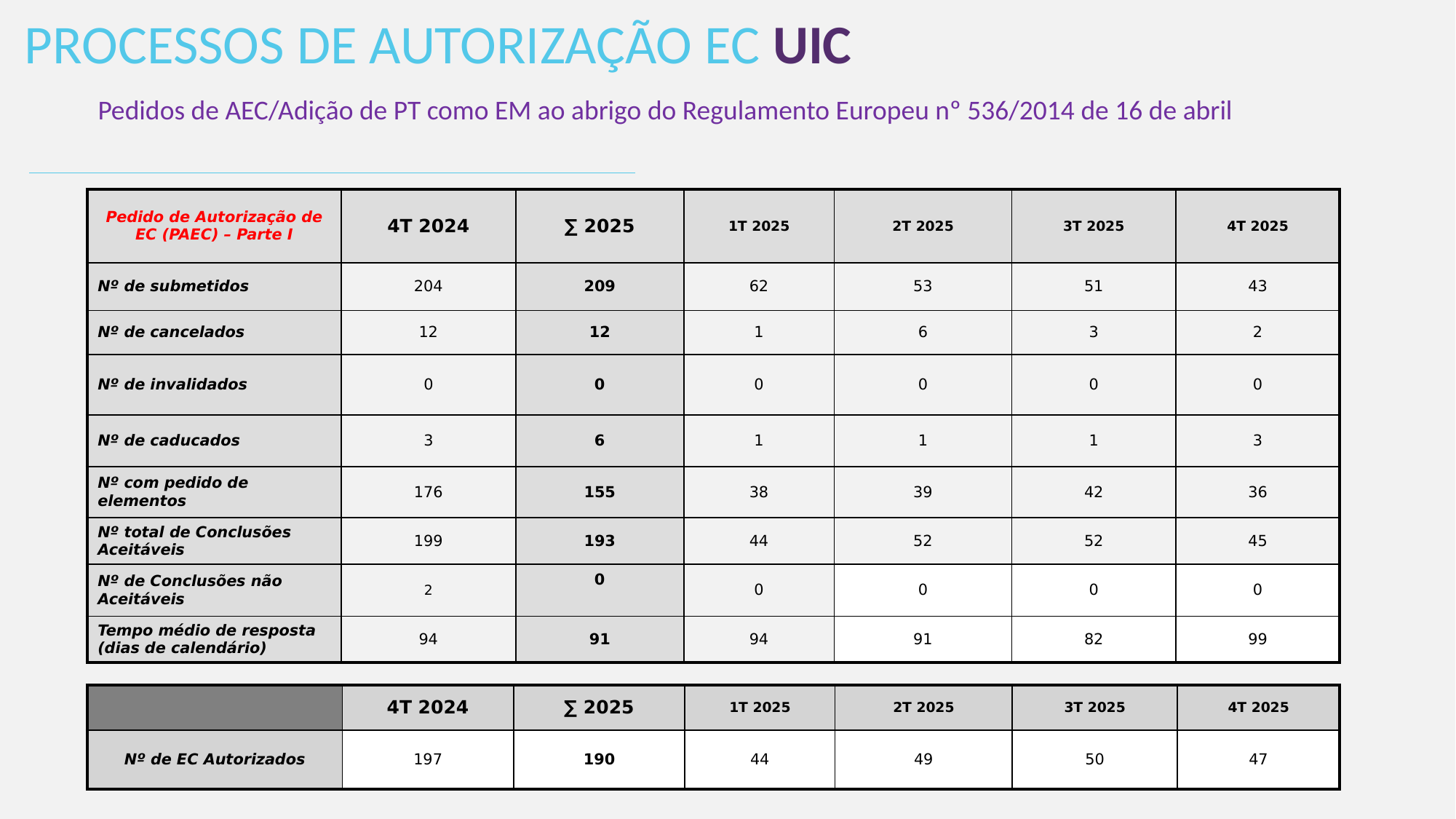

PROCESSOS DE AUTORIZAÇÃO EC UIC
Pedidos de AEC/Adição de PT como EM ao abrigo do Regulamento Europeu nº 536/2014 de 16 de abril
| Pedido de Autorização de EC (PAEC) – Parte I | 4T 2024 | ∑ 2025 | 1T 2025 | 2T 2025 | 3T 2025 | 4T 2025 |
| --- | --- | --- | --- | --- | --- | --- |
| Nº de submetidos | 204 | 209 | 62 | 53 | 51 | 43 |
| Nº de cancelados | 12 | 12 | 1 | 6 | 3 | 2 |
| Nº de invalidados | 0 | 0 | 0 | 0 | 0 | 0 |
| Nº de caducados | 3 | 6 | 1 | 1 | 1 | 3 |
| Nº com pedido de elementos | 176 | 155 | 38 | 39 | 42 | 36 |
| Nº total de Conclusões Aceitáveis | 199 | 193 | 44 | 52 | 52 | 45 |
| Nº de Conclusões não Aceitáveis | 2 | 0 | 0 | 0 | 0 | 0 |
| Tempo médio de resposta (dias de calendário) | 94 | 91 | 94 | 91 | 82 | 99 |
|  | 4T 2024 | ∑ 2025 | 1T 2025 | 2T 2025 | 3T 2025 | 4T 2025 |
| --- | --- | --- | --- | --- | --- | --- |
| Nº de EC Autorizados | 197 | 190 | 44 | 49 | 50 | 47 |